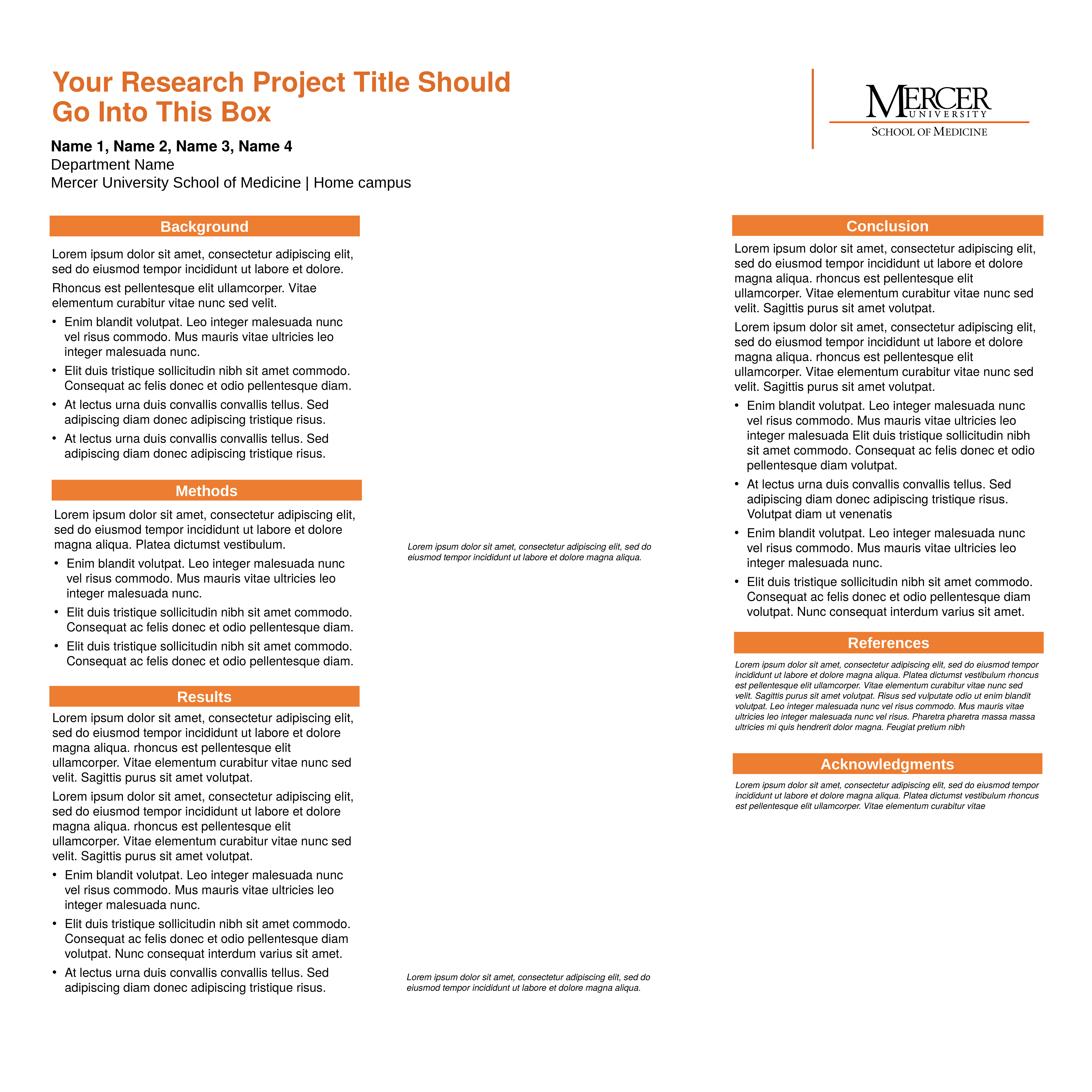

Your Research Project Title Should Go Into This Box
Name 1, Name 2, Name 3, Name 4
Department Name
Mercer University School of Medicine | Home campus
Conclusion
Background

Lorem ipsum dolor sit amet, consectetur adipiscing elit, sed do eiusmod tempor incididunt ut labore et dolore magna aliqua. rhoncus est pellentesque elit ullamcorper. Vitae elementum curabitur vitae nunc sed velit. Sagittis purus sit amet volutpat.
Lorem ipsum dolor sit amet, consectetur adipiscing elit, sed do eiusmod tempor incididunt ut labore et dolore magna aliqua. rhoncus est pellentesque elit ullamcorper. Vitae elementum curabitur vitae nunc sed velit. Sagittis purus sit amet volutpat.
Enim blandit volutpat. Leo integer malesuada nunc vel risus commodo. Mus mauris vitae ultricies leo integer malesuada Elit duis tristique sollicitudin nibh sit amet commodo. Consequat ac felis donec et odio pellentesque diam volutpat.
At lectus urna duis convallis convallis tellus. Sed adipiscing diam donec adipiscing tristique risus. Volutpat diam ut venenatis
Enim blandit volutpat. Leo integer malesuada nunc vel risus commodo. Mus mauris vitae ultricies leo integer malesuada nunc.
Elit duis tristique sollicitudin nibh sit amet commodo. Consequat ac felis donec et odio pellentesque diam volutpat. Nunc consequat interdum varius sit amet.
Lorem ipsum dolor sit amet, consectetur adipiscing elit, sed do eiusmod tempor incididunt ut labore et dolore.
Rhoncus est pellentesque elit ullamcorper. Vitae elementum curabitur vitae nunc sed velit.
Enim blandit volutpat. Leo integer malesuada nunc vel risus commodo. Mus mauris vitae ultricies leo integer malesuada nunc.
Elit duis tristique sollicitudin nibh sit amet commodo. Consequat ac felis donec et odio pellentesque diam.
At lectus urna duis convallis convallis tellus. Sed adipiscing diam donec adipiscing tristique risus.
At lectus urna duis convallis convallis tellus. Sed adipiscing diam donec adipiscing tristique risus.
Methods
Lorem ipsum dolor sit amet, consectetur adipiscing elit, sed do eiusmod tempor incididunt ut labore et dolore magna aliqua. Platea dictumst vestibulum.
Enim blandit volutpat. Leo integer malesuada nunc vel risus commodo. Mus mauris vitae ultricies leo integer malesuada nunc.
Elit duis tristique sollicitudin nibh sit amet commodo. Consequat ac felis donec et odio pellentesque diam.
Elit duis tristique sollicitudin nibh sit amet commodo. Consequat ac felis donec et odio pellentesque diam.
Lorem ipsum dolor sit amet, consectetur adipiscing elit, sed do eiusmod tempor incididunt ut labore et dolore magna aliqua.

References
Lorem ipsum dolor sit amet, consectetur adipiscing elit, sed do eiusmod tempor incididunt ut labore et dolore magna aliqua. Platea dictumst vestibulum rhoncus est pellentesque elit ullamcorper. Vitae elementum curabitur vitae nunc sed velit. Sagittis purus sit amet volutpat. Risus sed vulputate odio ut enim blandit volutpat. Leo integer malesuada nunc vel risus commodo. Mus mauris vitae ultricies leo integer malesuada nunc vel risus. Pharetra pharetra massa massa ultricies mi quis hendrerit dolor magna. Feugiat pretium nibh
Results
Lorem ipsum dolor sit amet, consectetur adipiscing elit, sed do eiusmod tempor incididunt ut labore et dolore magna aliqua. rhoncus est pellentesque elit ullamcorper. Vitae elementum curabitur vitae nunc sed velit. Sagittis purus sit amet volutpat.
Lorem ipsum dolor sit amet, consectetur adipiscing elit, sed do eiusmod tempor incididunt ut labore et dolore magna aliqua. rhoncus est pellentesque elit ullamcorper. Vitae elementum curabitur vitae nunc sed velit. Sagittis purus sit amet volutpat.
Enim blandit volutpat. Leo integer malesuada nunc vel risus commodo. Mus mauris vitae ultricies leo integer malesuada nunc.
Elit duis tristique sollicitudin nibh sit amet commodo. Consequat ac felis donec et odio pellentesque diam volutpat. Nunc consequat interdum varius sit amet.
At lectus urna duis convallis convallis tellus. Sed adipiscing diam donec adipiscing tristique risus.
Acknowledgments
Lorem ipsum dolor sit amet, consectetur adipiscing elit, sed do eiusmod tempor incididunt ut labore et dolore magna aliqua. Platea dictumst vestibulum rhoncus est pellentesque elit ullamcorper. Vitae elementum curabitur vitae
Lorem ipsum dolor sit amet, consectetur adipiscing elit, sed do eiusmod tempor incididunt ut labore et dolore magna aliqua.